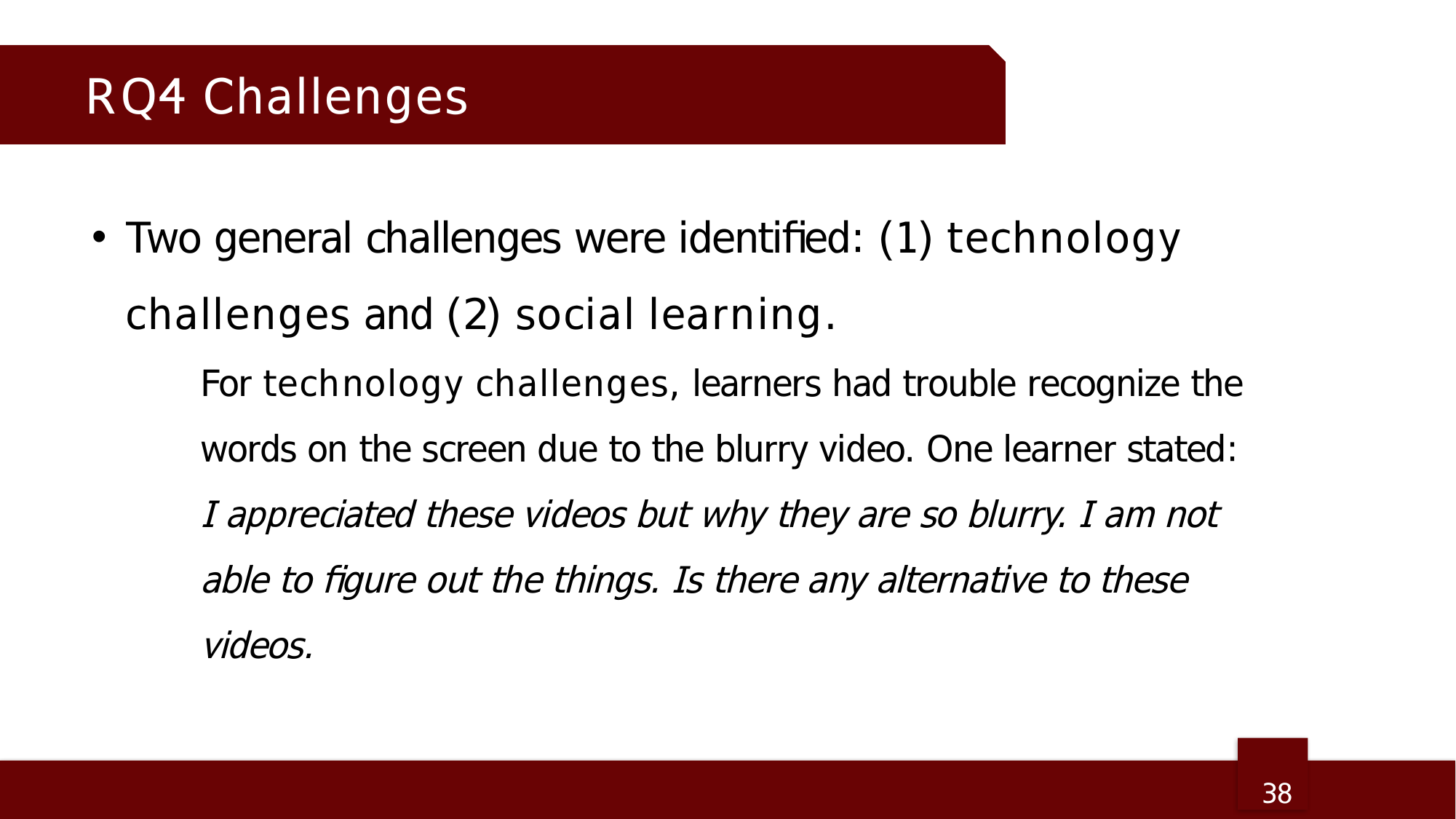

RQ4 Challenges
Two general challenges were identified: (1) technology challenges and (2) social learning.
For technology challenges, learners had trouble recognize the words on the screen due to the blurry video. One learner stated:
I appreciated these videos but why they are so blurry. I am not able to figure out the things. Is there any alternative to these videos.

38